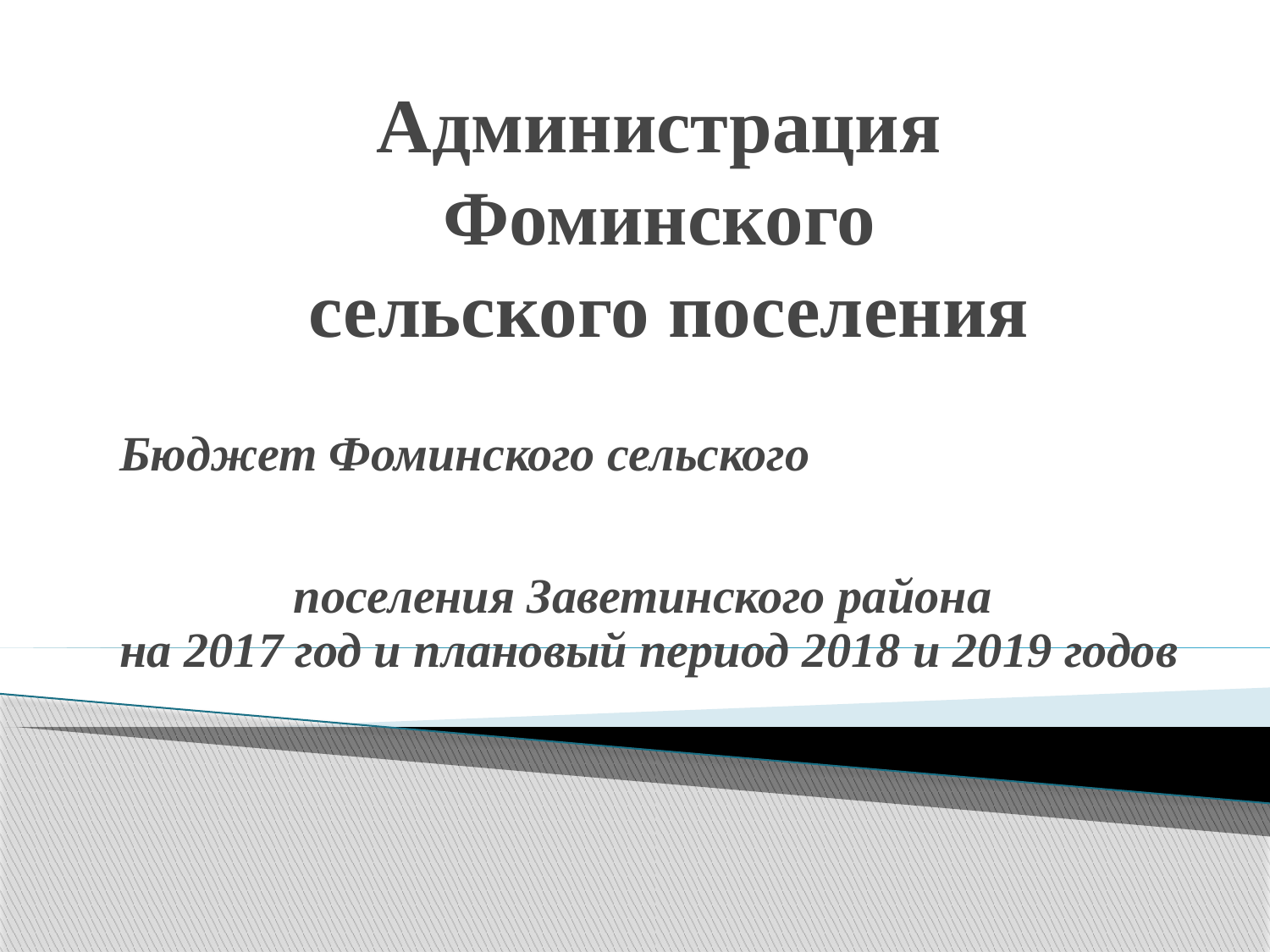

# Администрация Фоминского сельского поселения
Бюджет Фоминского сельского                                                                                                                                                                                                     поселения Заветинского района
на 2017 год и плановый период 2018 и 2019 годов